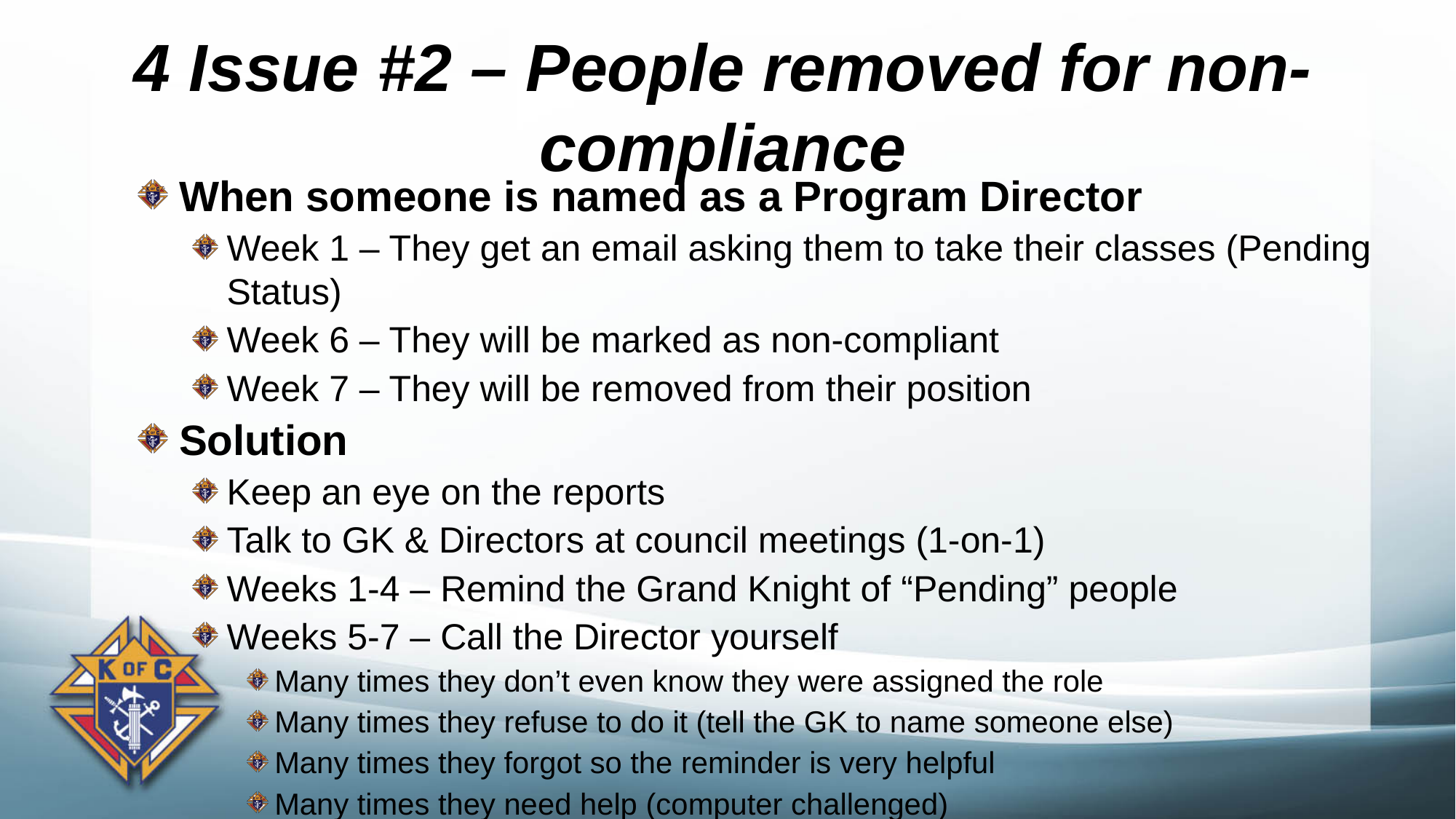

# 4 Issue #2 – People removed for non-compliance
When someone is named as a Program Director
Week 1 – They get an email asking them to take their classes (Pending Status)
Week 6 – They will be marked as non-compliant
Week 7 – They will be removed from their position
Solution
Keep an eye on the reports
Talk to GK & Directors at council meetings (1-on-1)
Weeks 1-4 – Remind the Grand Knight of “Pending” people
Weeks 5-7 – Call the Director yourself
Many times they don’t even know they were assigned the role
Many times they refuse to do it (tell the GK to name someone else)
Many times they forgot so the reminder is very helpful
Many times they need help (computer challenged)